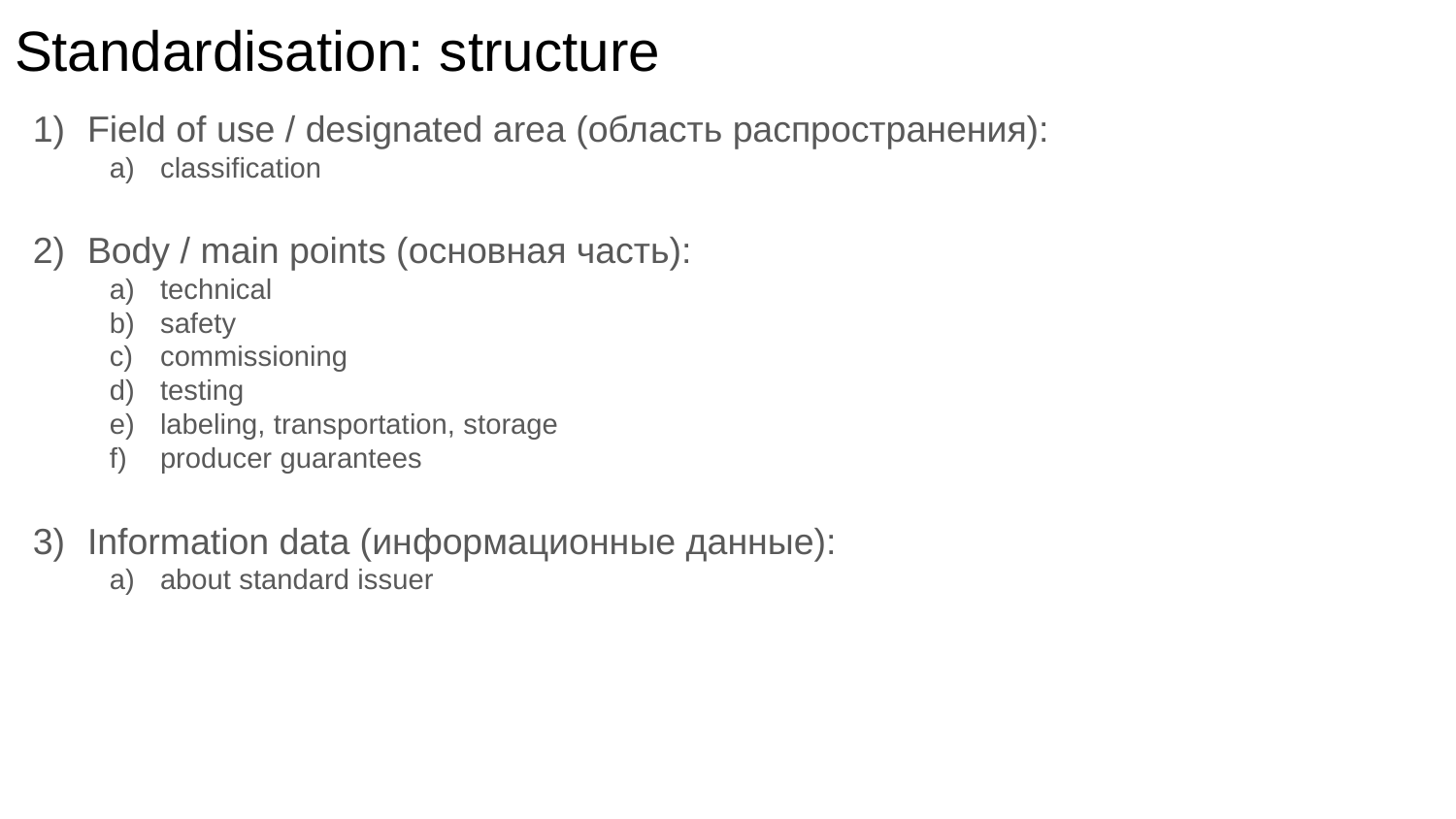

# Standardisation: structure
Field of use / designated area (область распространения):
classification

Body / main points (основная часть):
technical
safety
commissioning
testing
labeling, transportation, storage
producer guarantees

Information data (информационные данные):
about standard issuer